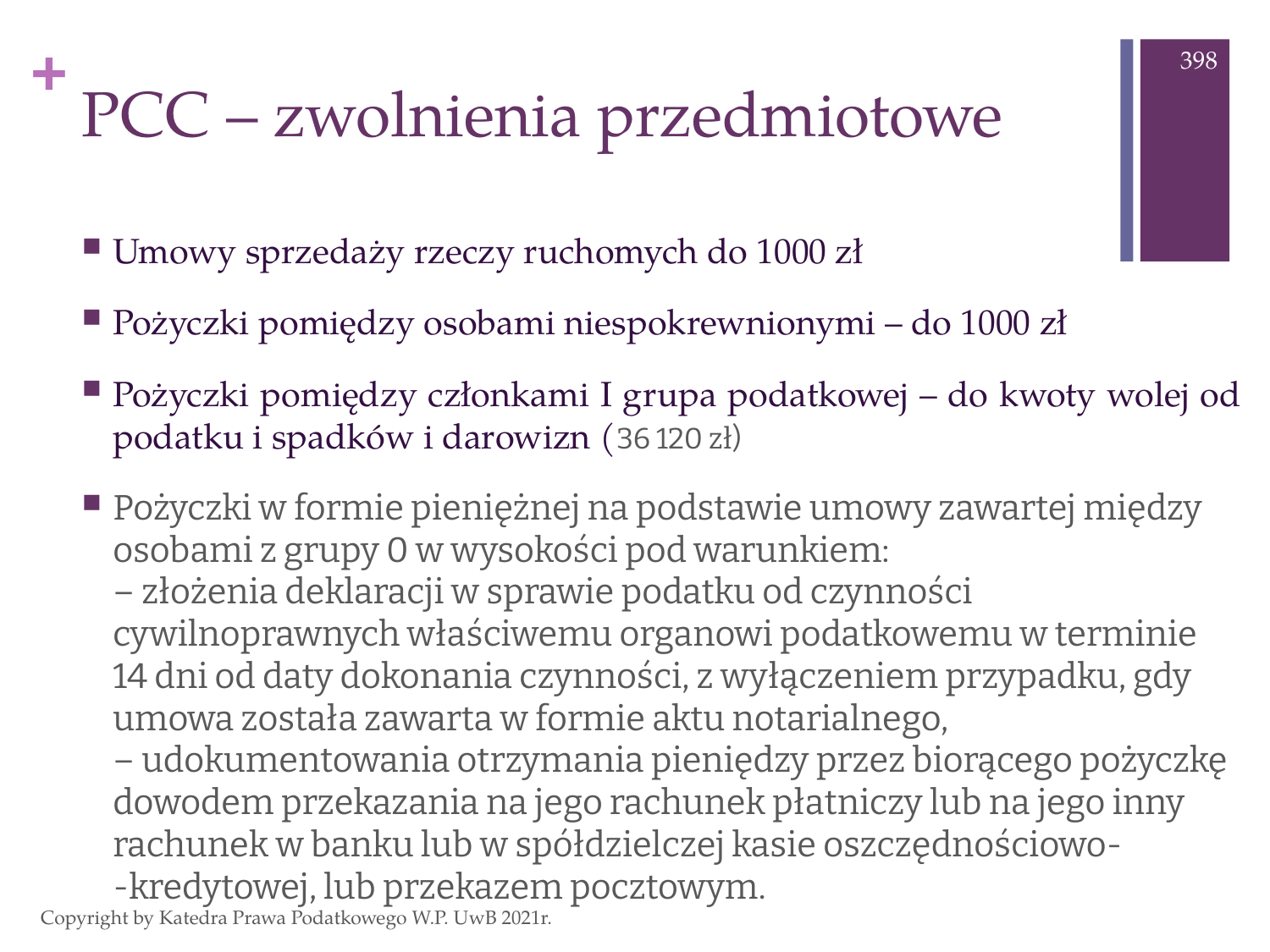

398
# PCC – zwolnienia przedmiotowe
Umowy sprzedaży rzeczy ruchomych do 1000 zł
Pożyczki pomiędzy osobami niespokrewnionymi – do 1000 zł
Pożyczki pomiędzy członkami I grupa podatkowej – do kwoty wolej od podatku i spadków i darowizn (36 120 zł)
Pożyczki w formie pieniężnej na podstawie umowy zawartej między osobami z grupy 0 w wysokości pod warunkiem:
– złożenia deklaracji w sprawie podatku od czynności
cywilnoprawnych właściwemu organowi podatkowemu w terminie
14 dni od daty dokonania czynności, z wyłączeniem przypadku, gdy
umowa została zawarta w formie aktu notarialnego,
– udokumentowania otrzymania pieniędzy przez biorącego pożyczkę
dowodem przekazania na jego rachunek płatniczy lub na jego inny
rachunek w banku lub w spółdzielczej kasie oszczędnościowo-
-kredytowej, lub przekazem pocztowym.
Copyright by Katedra Prawa Podatkowego W.P. UwB 2021r.